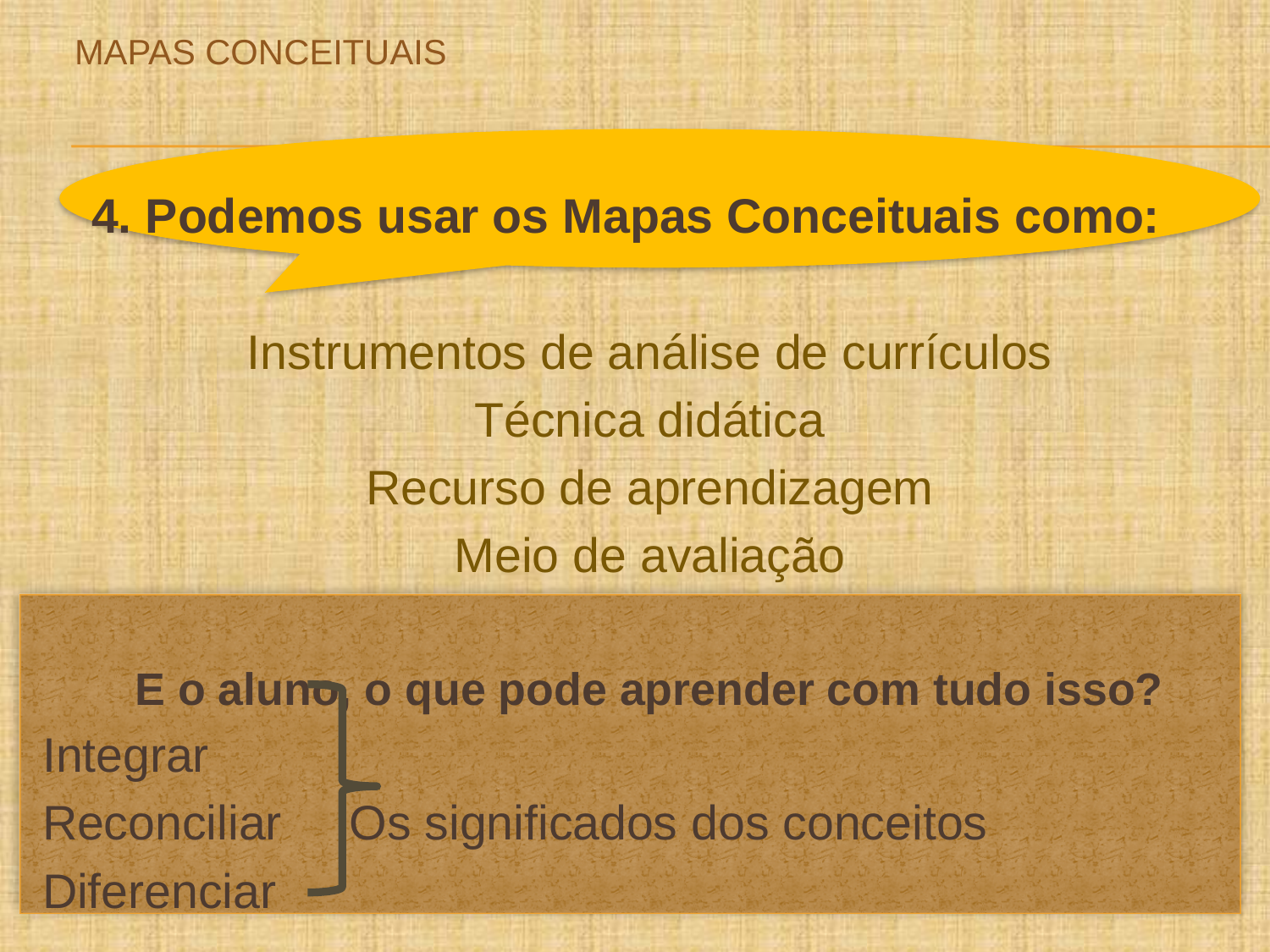

# MAPAS conceituais

4. Podemos usar os Mapas Conceituais como:

Instrumentos de análise de currículos
Técnica didática
Recurso de aprendizagem
Meio de avaliação

E o aluno, o que pode aprender com tudo isso?
Integrar
Reconciliar     Os significados dos conceitos
Diferenciar